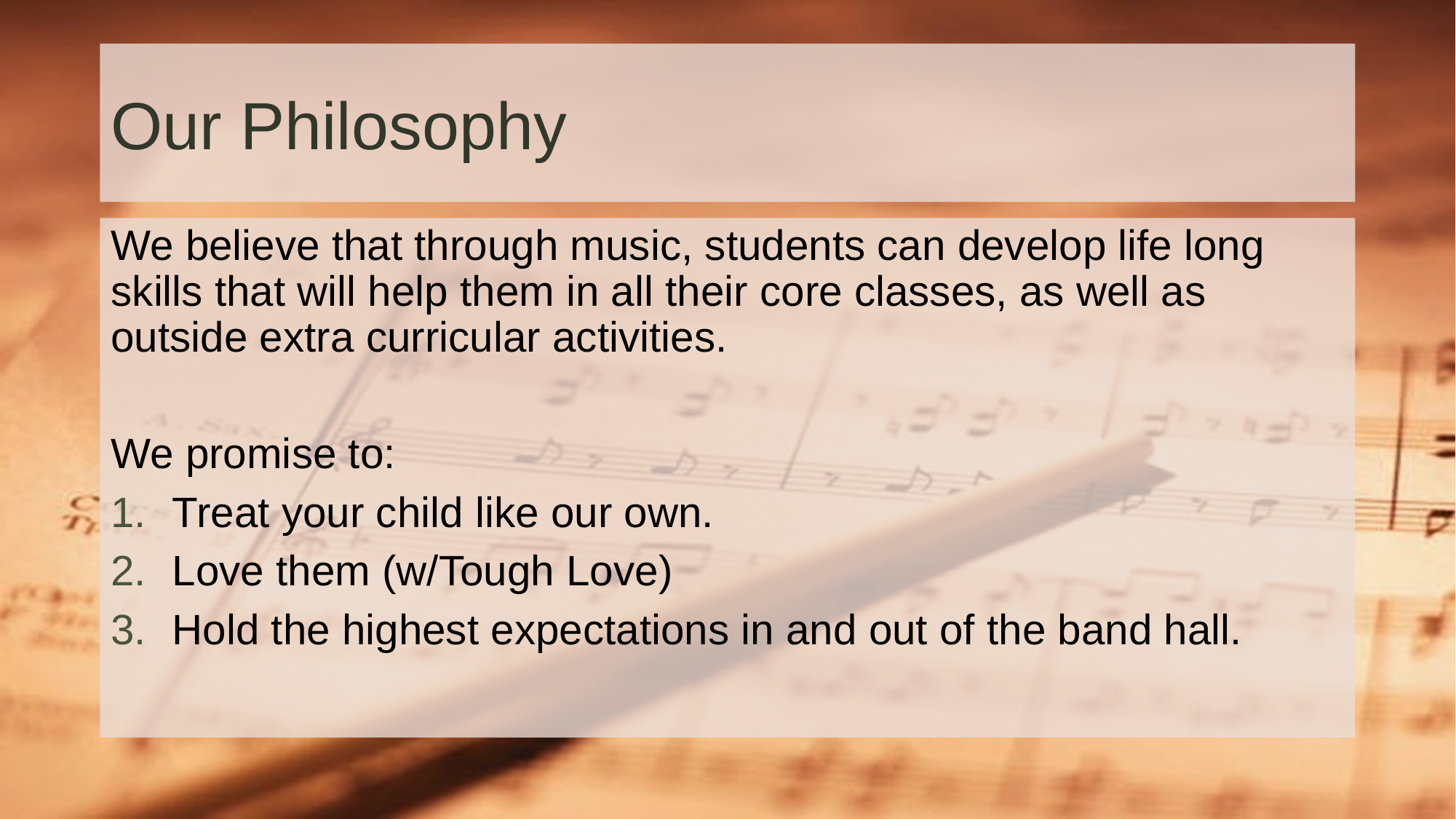

# Our Philosophy
We believe that through music, students can develop life long skills that will help them in all their core classes, as well as outside extra curricular activities.

We promise to:
Treat your child like our own.
Love them (w/Tough Love)
Hold the highest expectations in and out of the band hall.